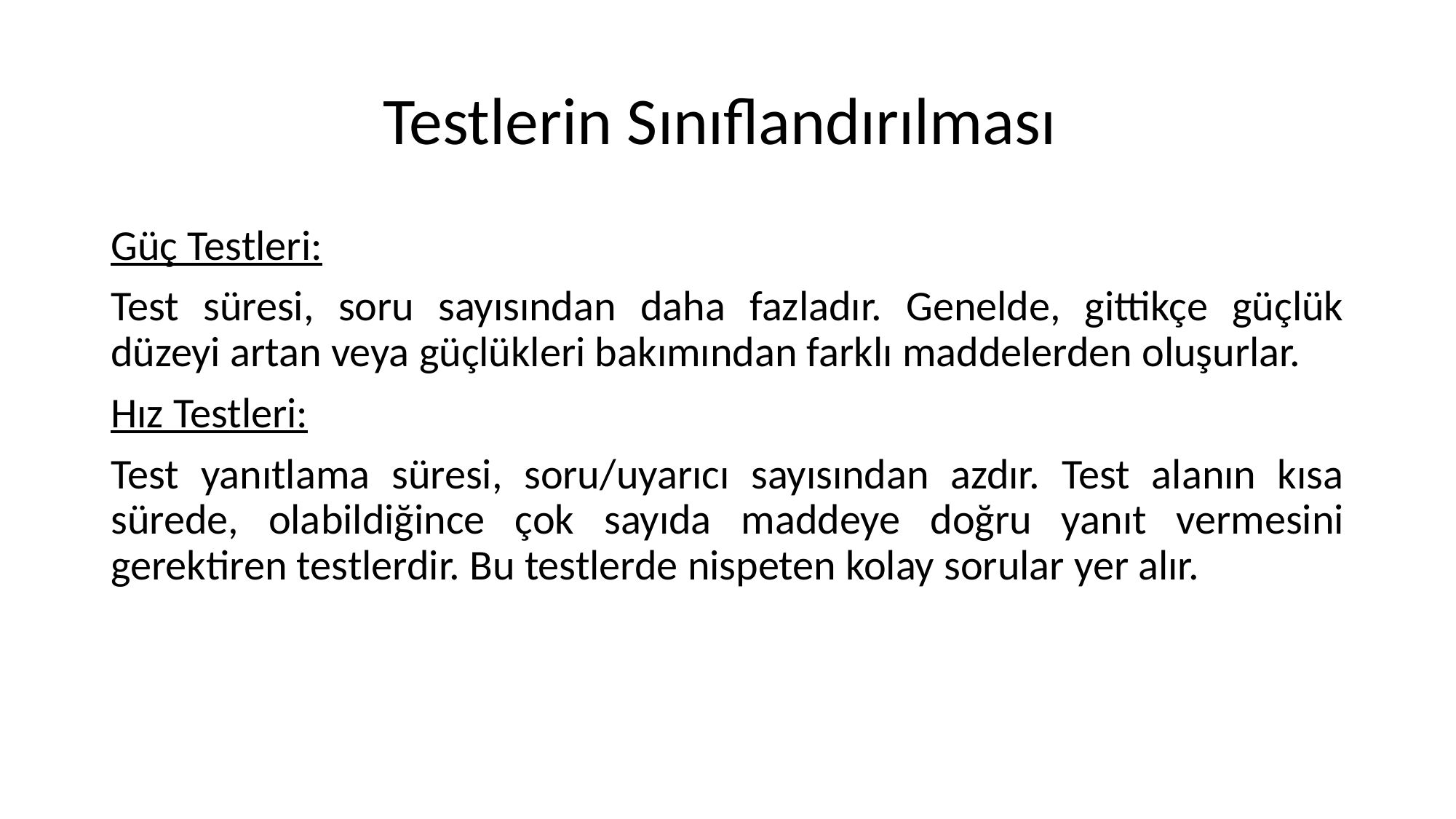

# Testlerin Sınıflandırılması
Güç Testleri:
Test süresi, soru sayısından daha fazladır. Genelde, gittikçe güçlük düzeyi artan veya güçlükleri bakımından farklı maddelerden oluşurlar.
Hız Testleri:
Test yanıtlama süresi, soru/uyarıcı sayısından azdır. Test alanın kısa sürede, olabildiğince çok sayıda maddeye doğru yanıt vermesini gerektiren testlerdir. Bu testlerde nispeten kolay sorular yer alır.